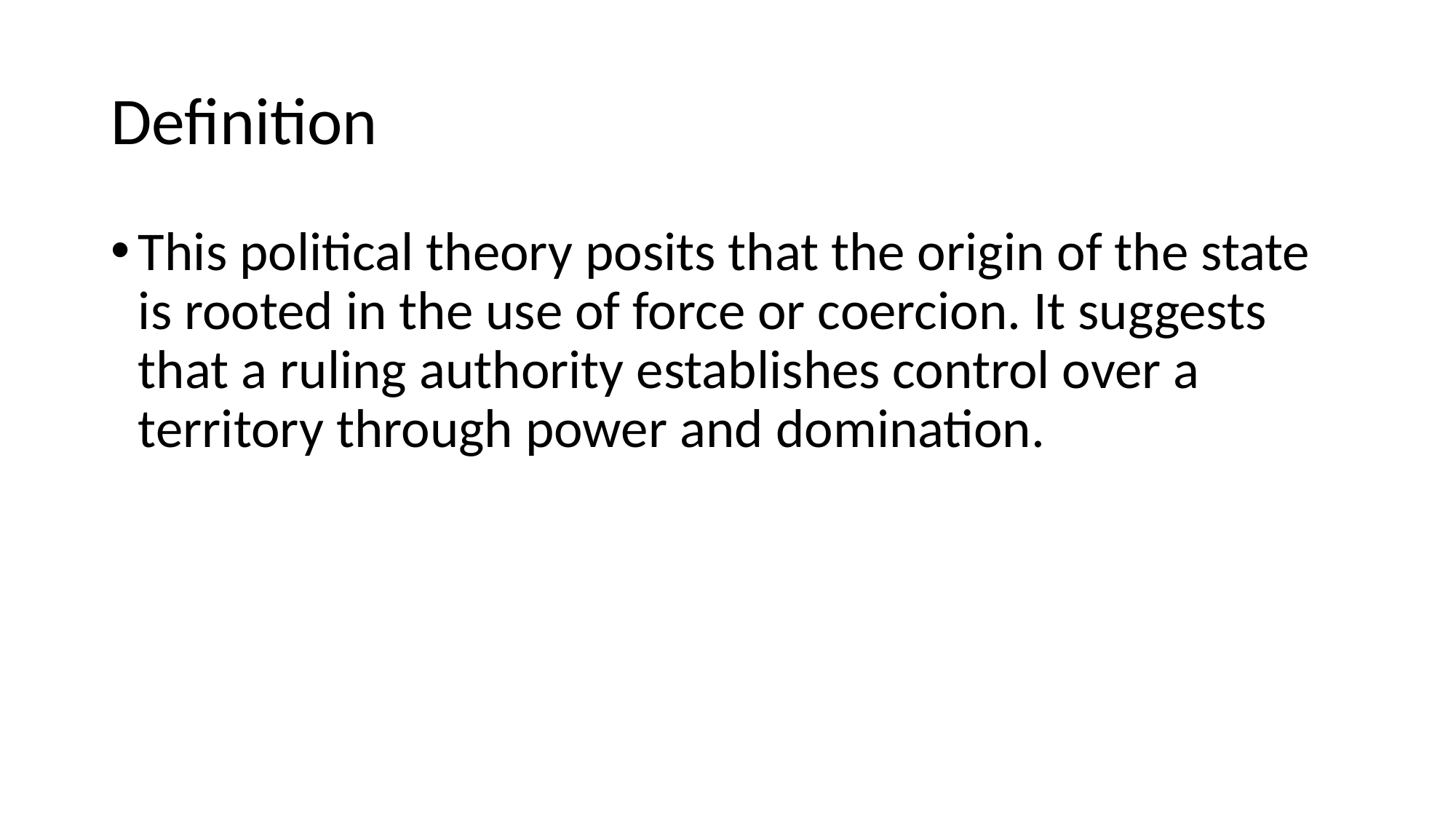

# Definition
This political theory posits that the origin of the state is rooted in the use of force or coercion. It suggests that a ruling authority establishes control over a territory through power and domination.